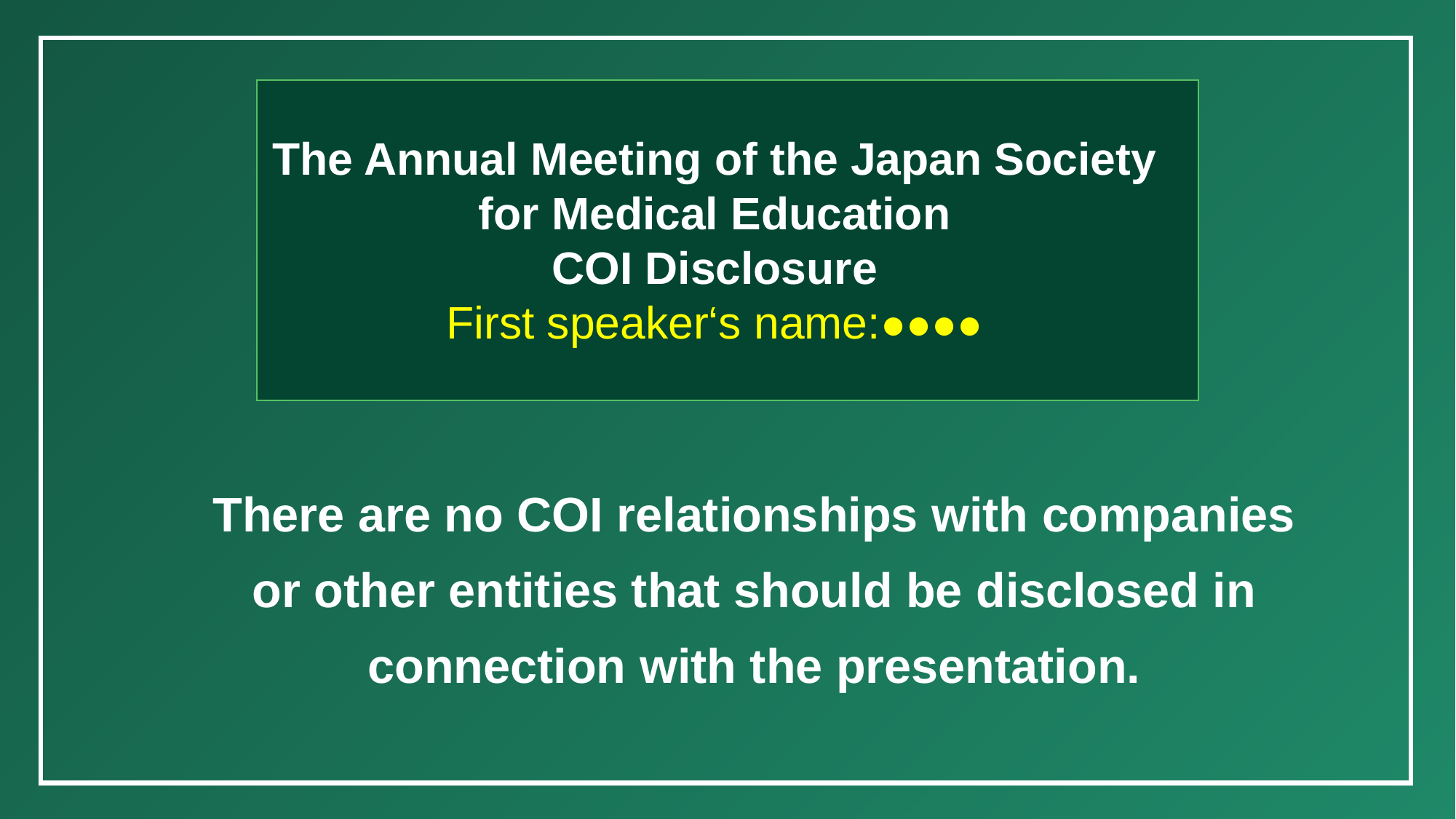

The Annual Meeting of the Japan Society
for Medical Education
COI Disclosure
First speaker‘s name:●●●●
There are no COI relationships with companies
or other entities that should be disclosed in
connection with the presentation.